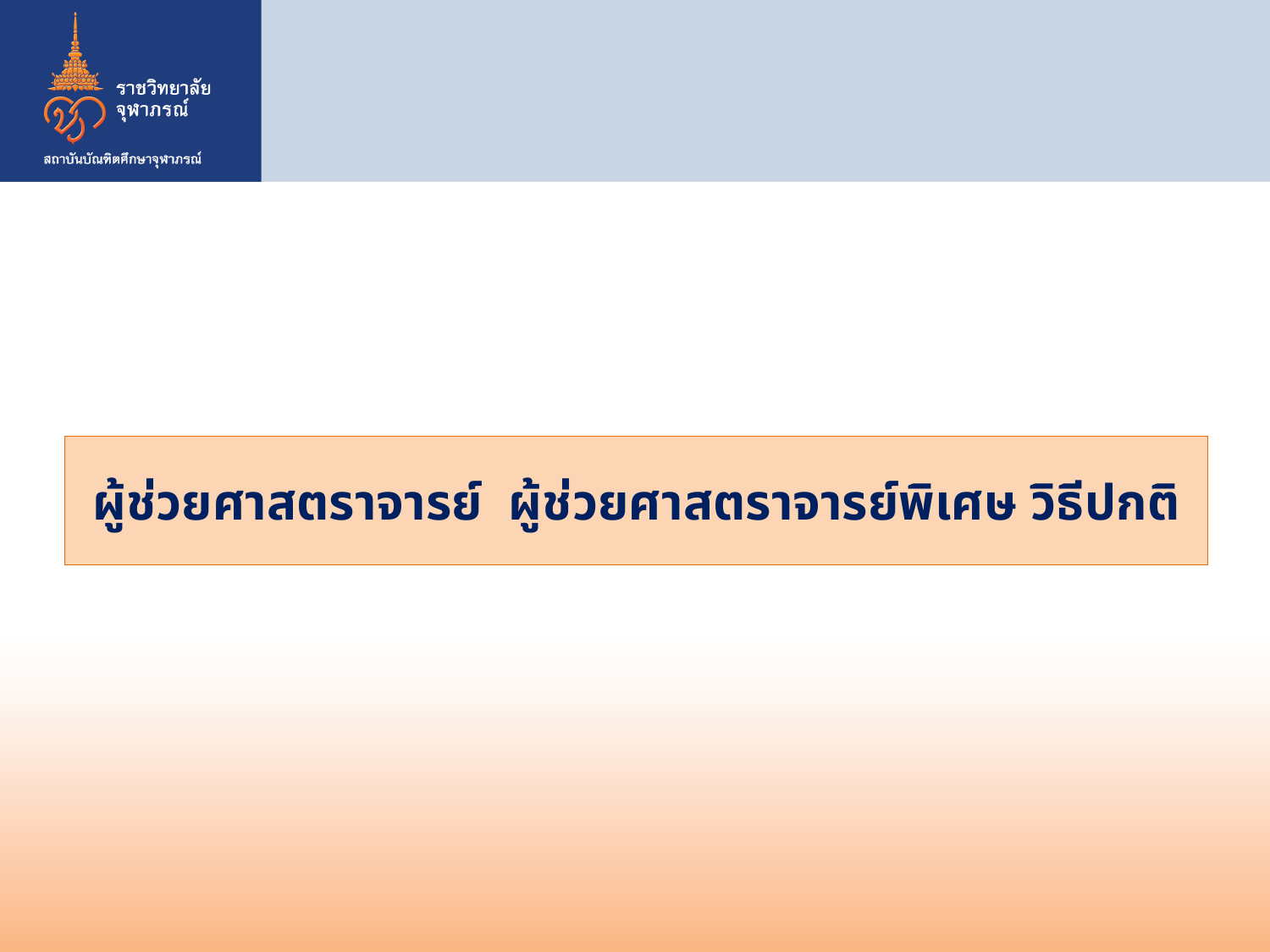

# ผู้ช่วยศาสตราจารย์  ผู้ช่วยศาสตราจารย์พิเศษ วิธีปกติ